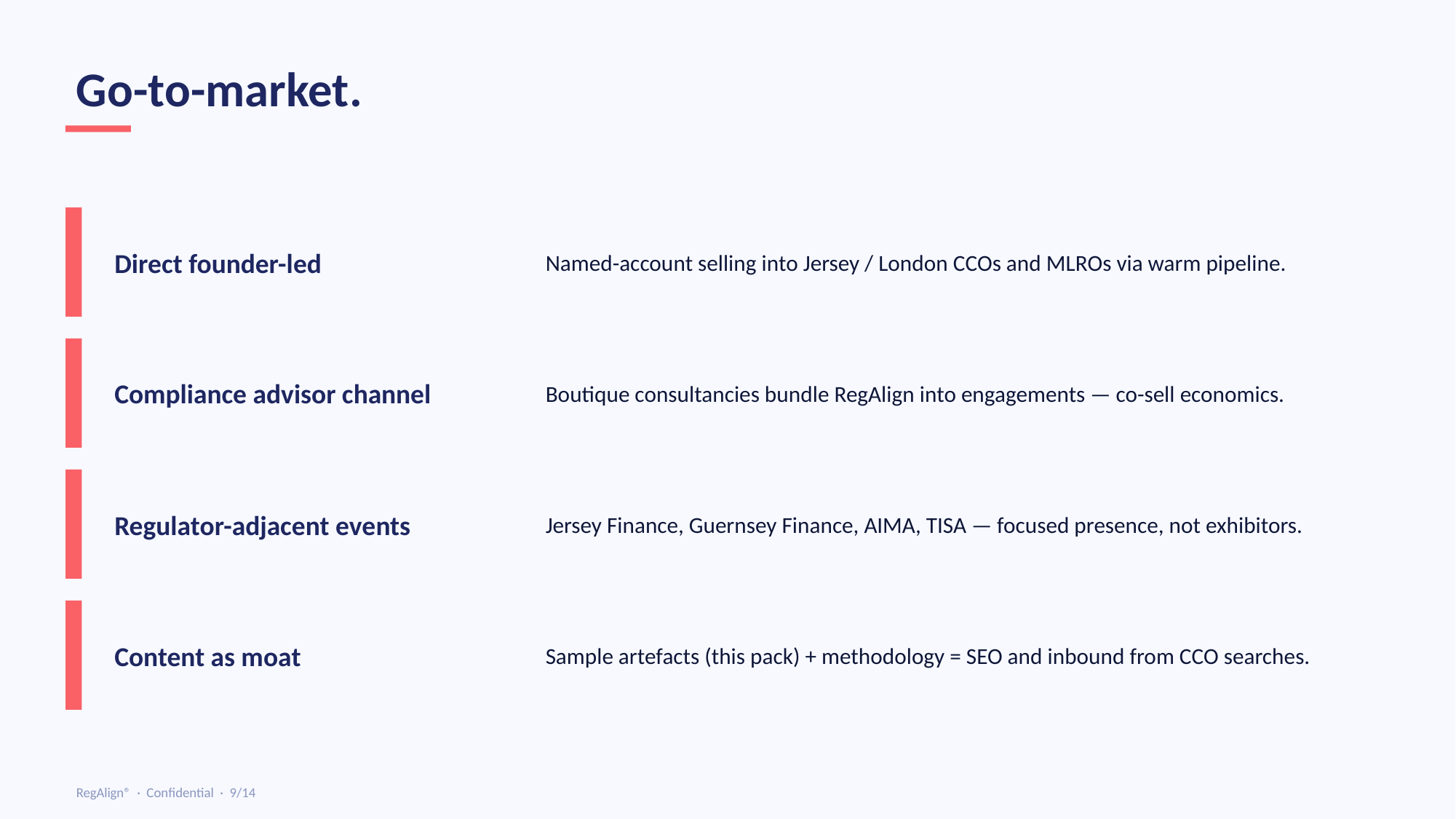

Go-to-market.

Direct founder-led
Named-account selling into Jersey / London CCOs and MLROs via warm pipeline.

Compliance advisor channel
Boutique consultancies bundle RegAlign into engagements — co-sell economics.

Regulator-adjacent events
Jersey Finance, Guernsey Finance, AIMA, TISA — focused presence, not exhibitors.

Content as moat
Sample artefacts (this pack) + methodology = SEO and inbound from CCO searches.
RegAlign®  ·  Confidential  ·  9/14